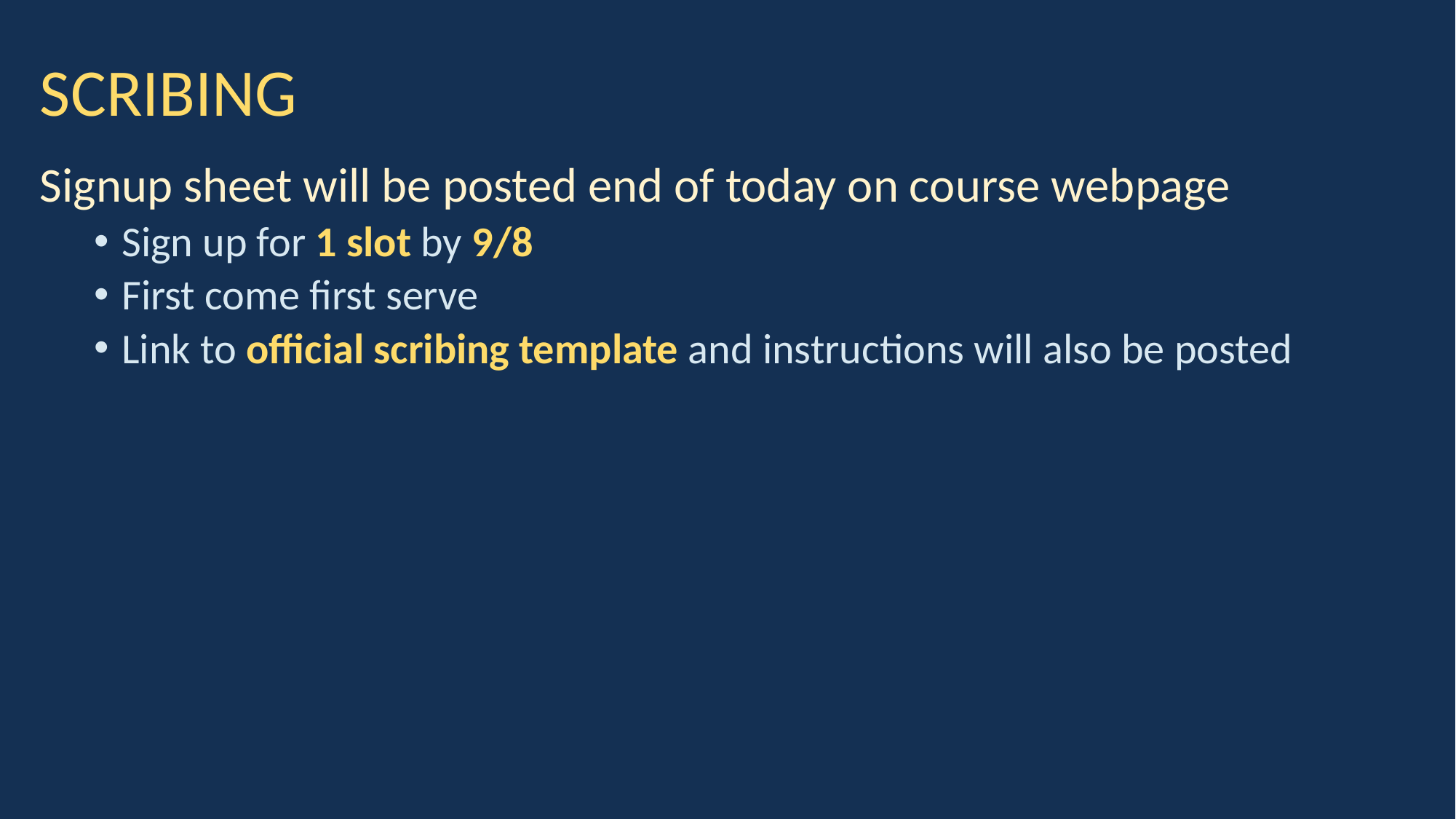

# SCRIBING
Signup sheet will be posted end of today on course webpage
Sign up for 1 slot by 9/8
First come first serve
Link to official scribing template and instructions will also be posted